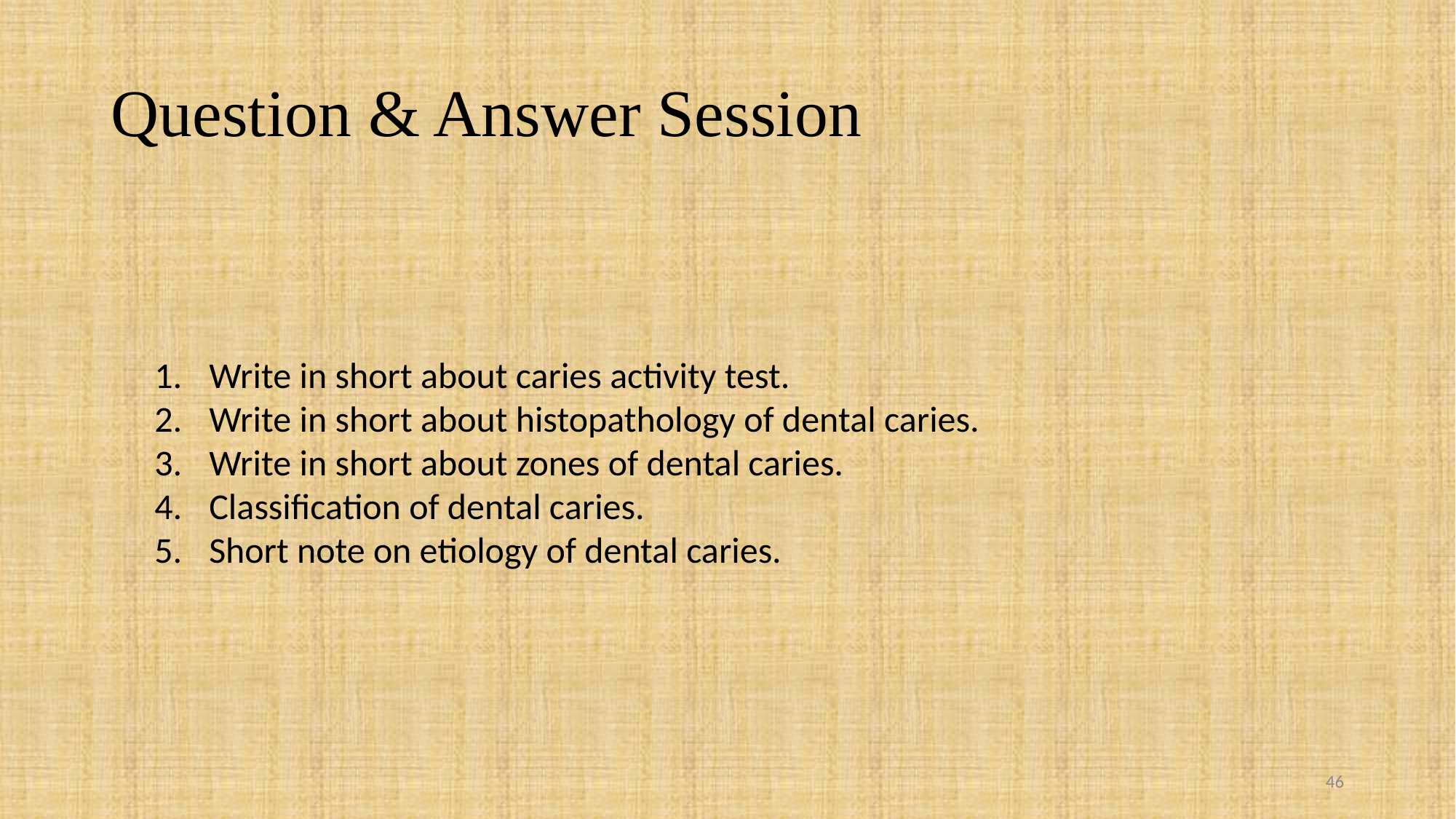

# Question & Answer Session
Write in short about caries activity test.
Write in short about histopathology of dental caries.
Write in short about zones of dental caries.
Classification of dental caries.
Short note on etiology of dental caries.

46